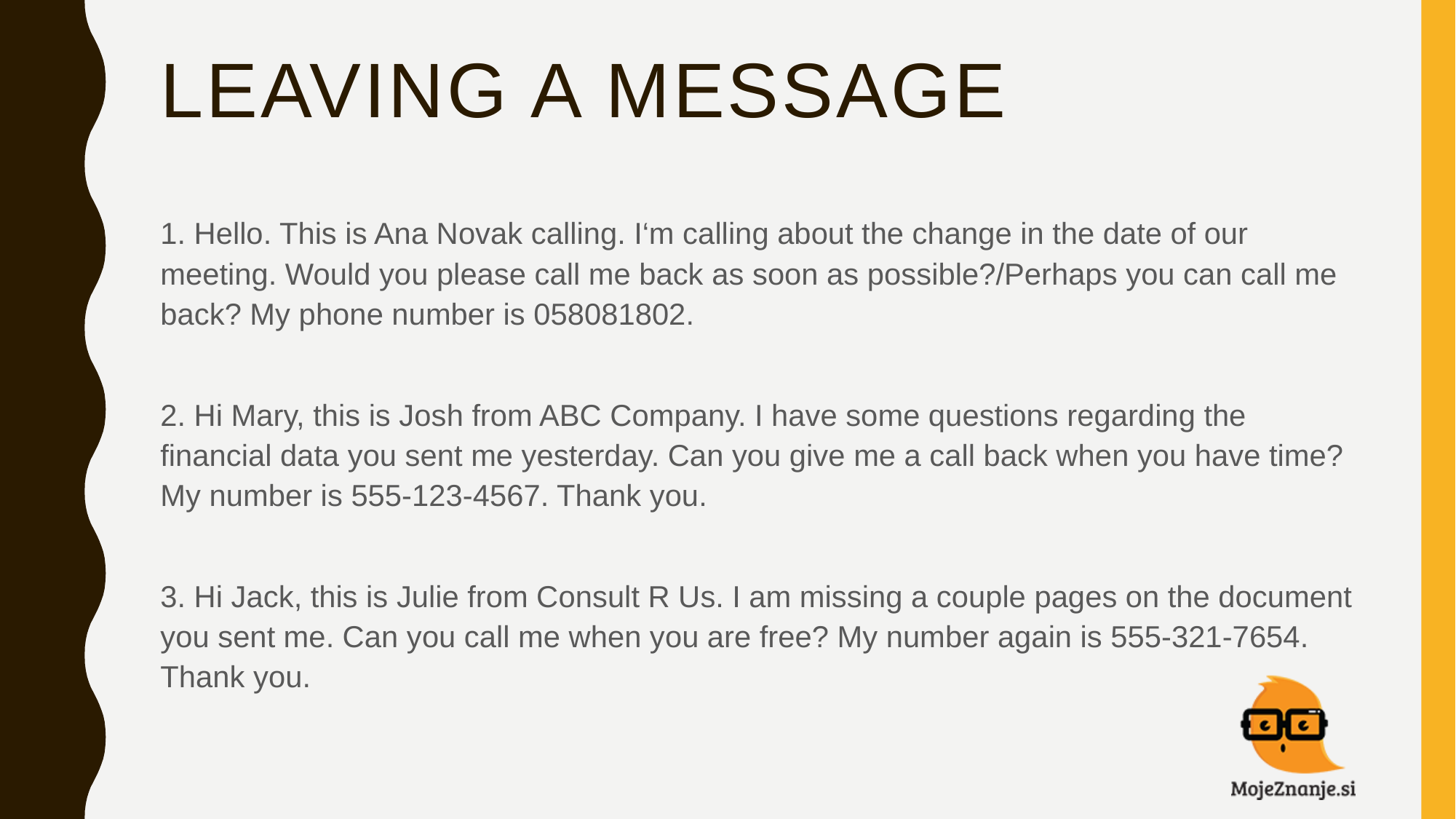

# LEAVING A MESSAGE
1. Hello. This is Ana Novak calling. I‘m calling about the change in the date of our meeting. Would you please call me back as soon as possible?/Perhaps you can call me back? My phone number is 058081802.

2. Hi Mary, this is Josh from ABC Company. I have some questions regarding the financial data you sent me yesterday. Can you give me a call back when you have time? My number is 555-123-4567. Thank you.

3. Hi Jack, this is Julie from Consult R Us. I am missing a couple pages on the document you sent me. Can you call me when you are free? My number again is 555-321-7654. Thank you.